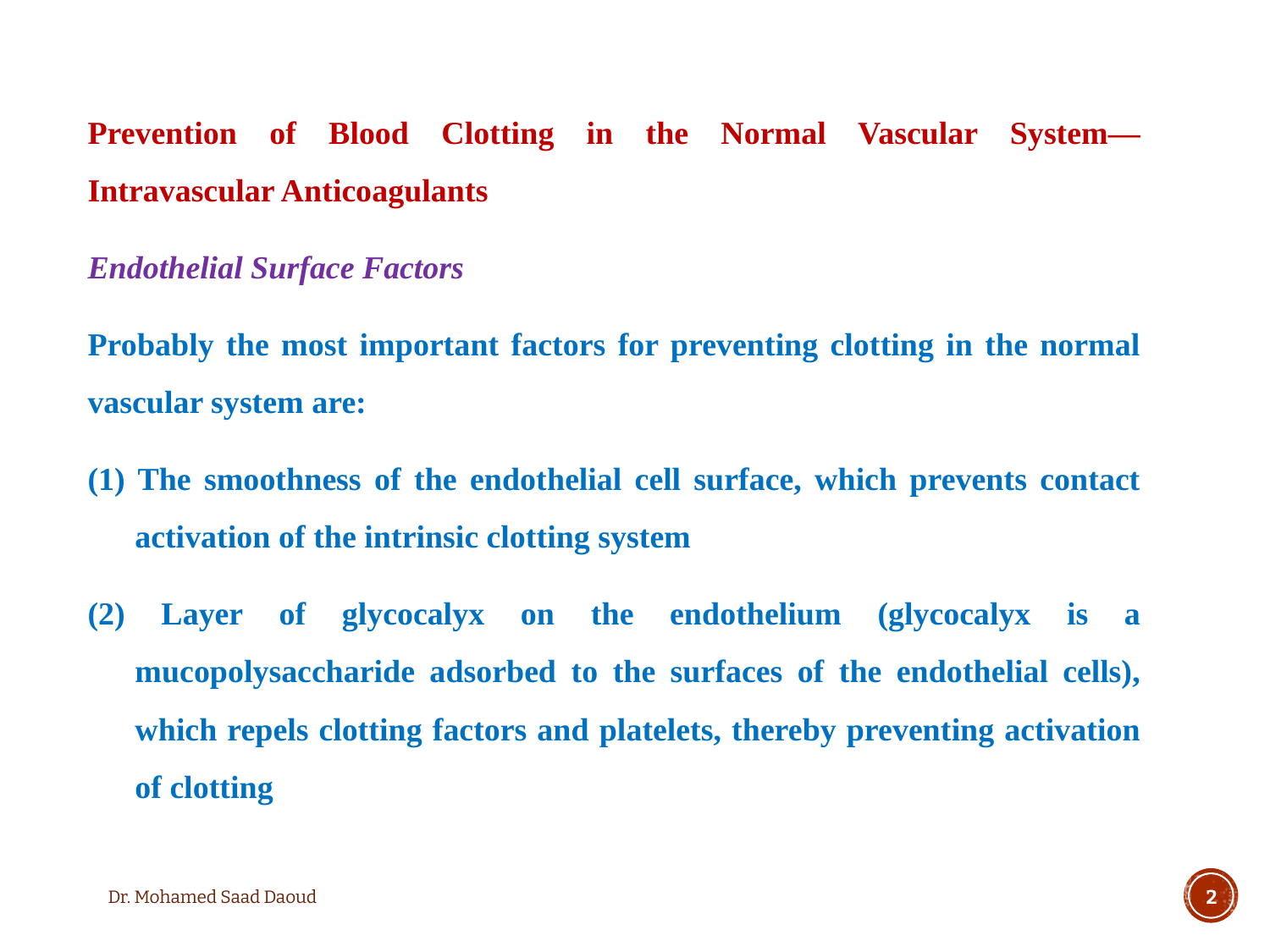

Prevention of Blood Clotting in the Normal Vascular System— Intravascular Anticoagulants
Endothelial Surface Factors
Probably the most important factors for preventing clotting in the normal vascular system are:
(1) The smoothness of the endothelial cell surface, which prevents contact activation of the intrinsic clotting system
(2) Layer of glycocalyx on the endothelium (glycocalyx is a mucopolysaccharide adsorbed to the surfaces of the endothelial cells), which repels clotting factors and platelets, thereby preventing activation of clotting
Dr. Mohamed Saad Daoud
2